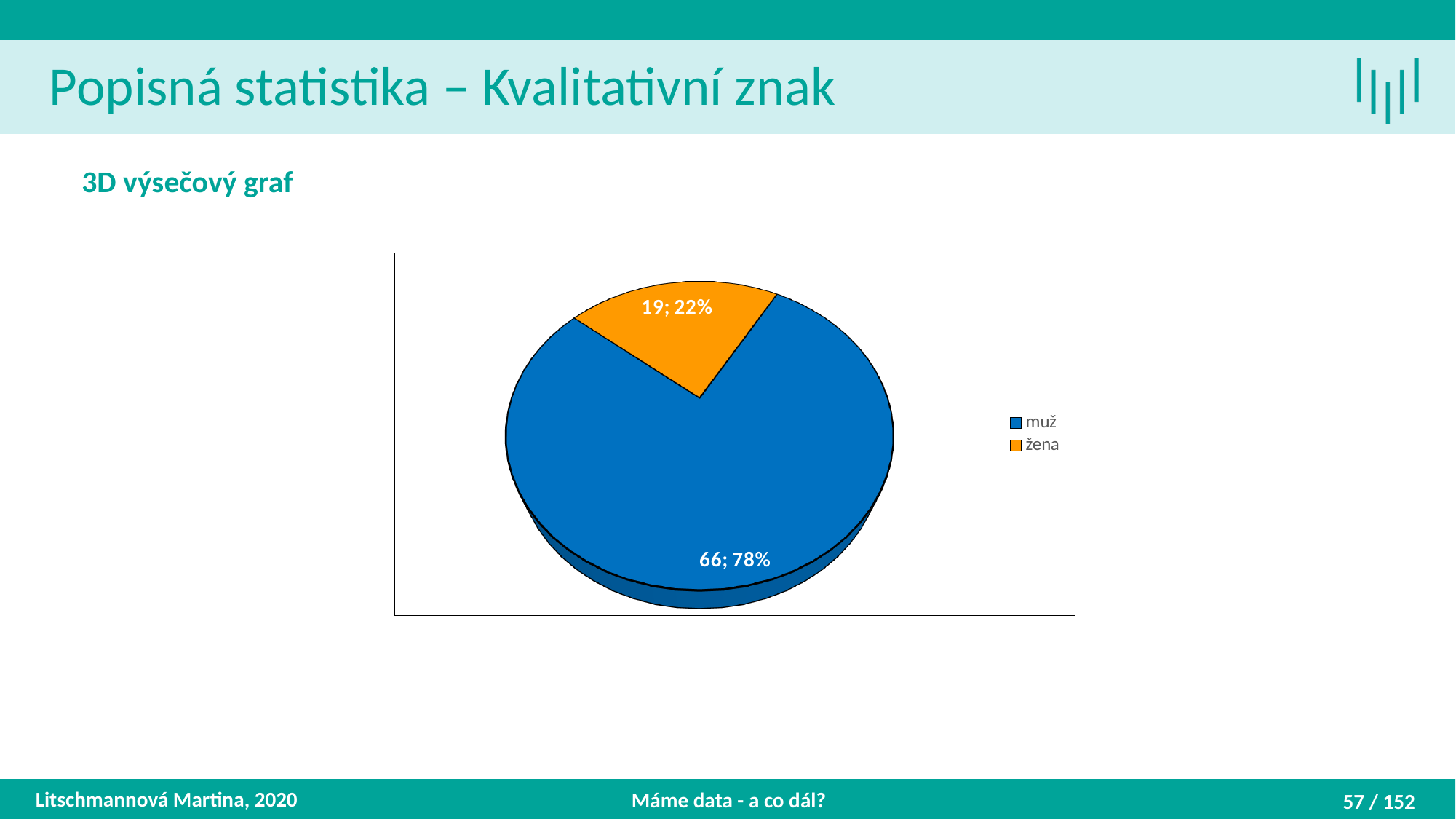

Popisná statistika – Kvalitativní znak
3D výsečový graf

[unsupported chart]

Litschmannová Martina, 2020
Máme data - a co dál?
57 / 152